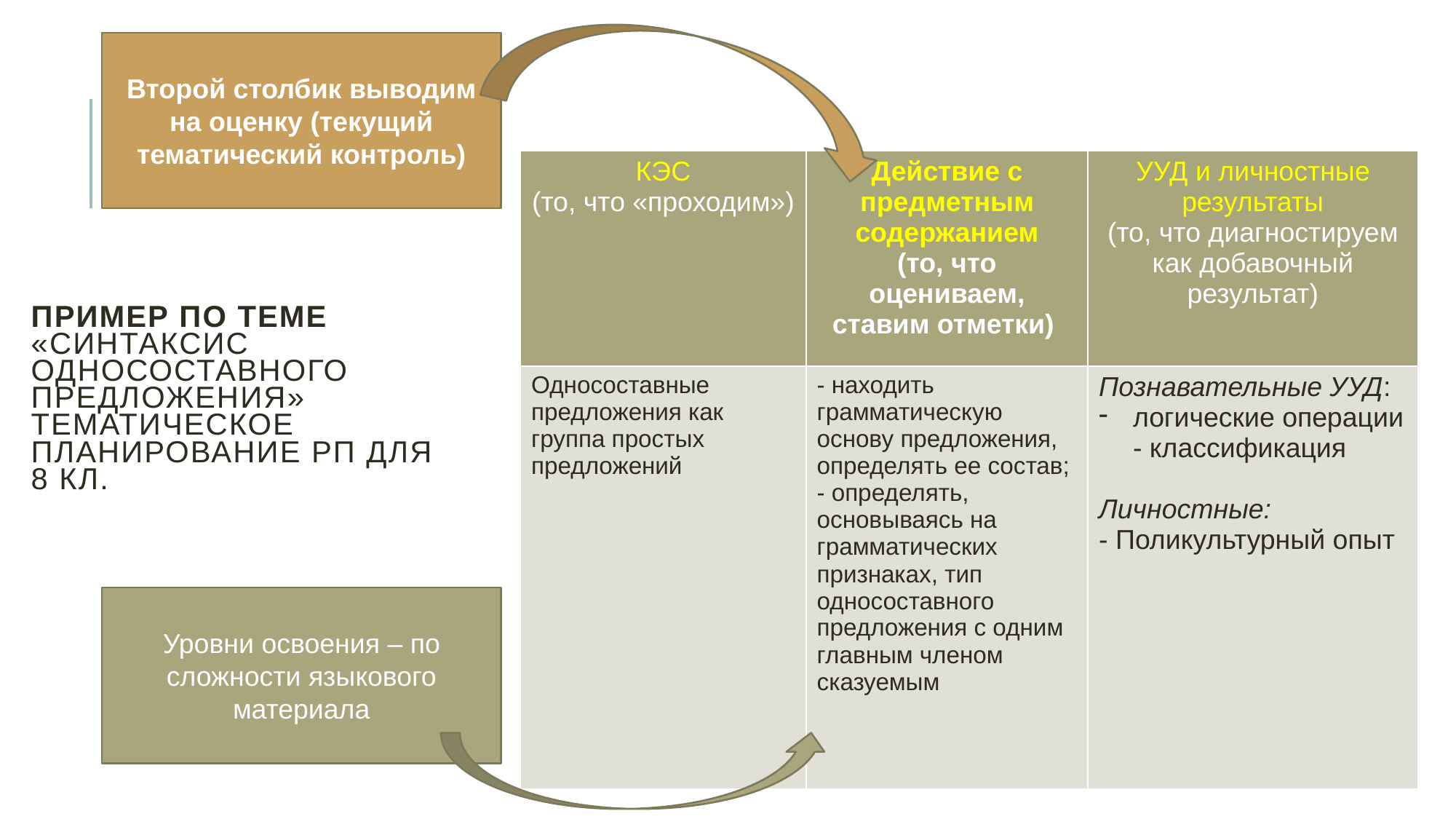

Второй столбик выводим на оценку (текущий тематический контроль)

| КЭС (то, что «проходим») | Действие с предметным содержанием (то, что оцениваем, ставим отметки) | УУД и личностные результаты (то, что диагностируем как добавочный результат) |
| --- | --- | --- |
| Односоставные предложения как группа простых предложений | - находить грамматическую основу предложения, определять ее состав; - определять, основываясь на грамматических признаках, тип односоставного предложения с одним главным членом сказуемым | Познавательные УУД: логические операции - классификация Личностные: - Поликультурный опыт |
# Пример по теме «Синтаксис односоставного предложения» Тематическое планирование РП для 8 кл.
Уровни освоения – по сложности языкового материала